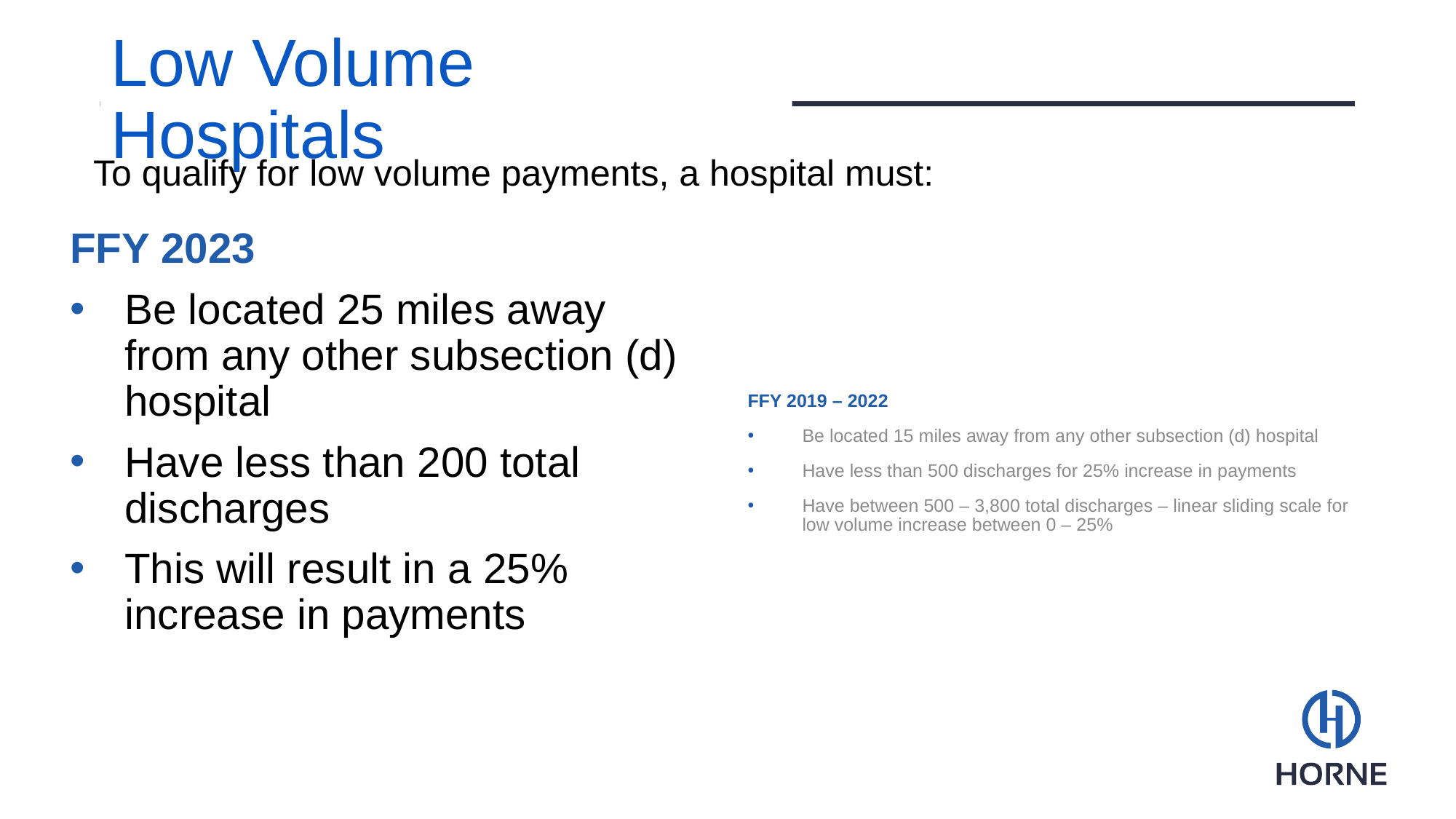

# Low Volume Hospitals
To qualify for low volume payments, a hospital must:
FFY 2023
Be located 25 miles away from any other subsection (d) hospital
Have less than 200 total discharges
This will result in a 25% increase in payments
FFY 2019 – 2022
Be located 15 miles away from any other subsection (d) hospital
Have less than 500 discharges for 25% increase in payments
Have between 500 – 3,800 total discharges – linear sliding scale for low volume increase between 0 – 25%